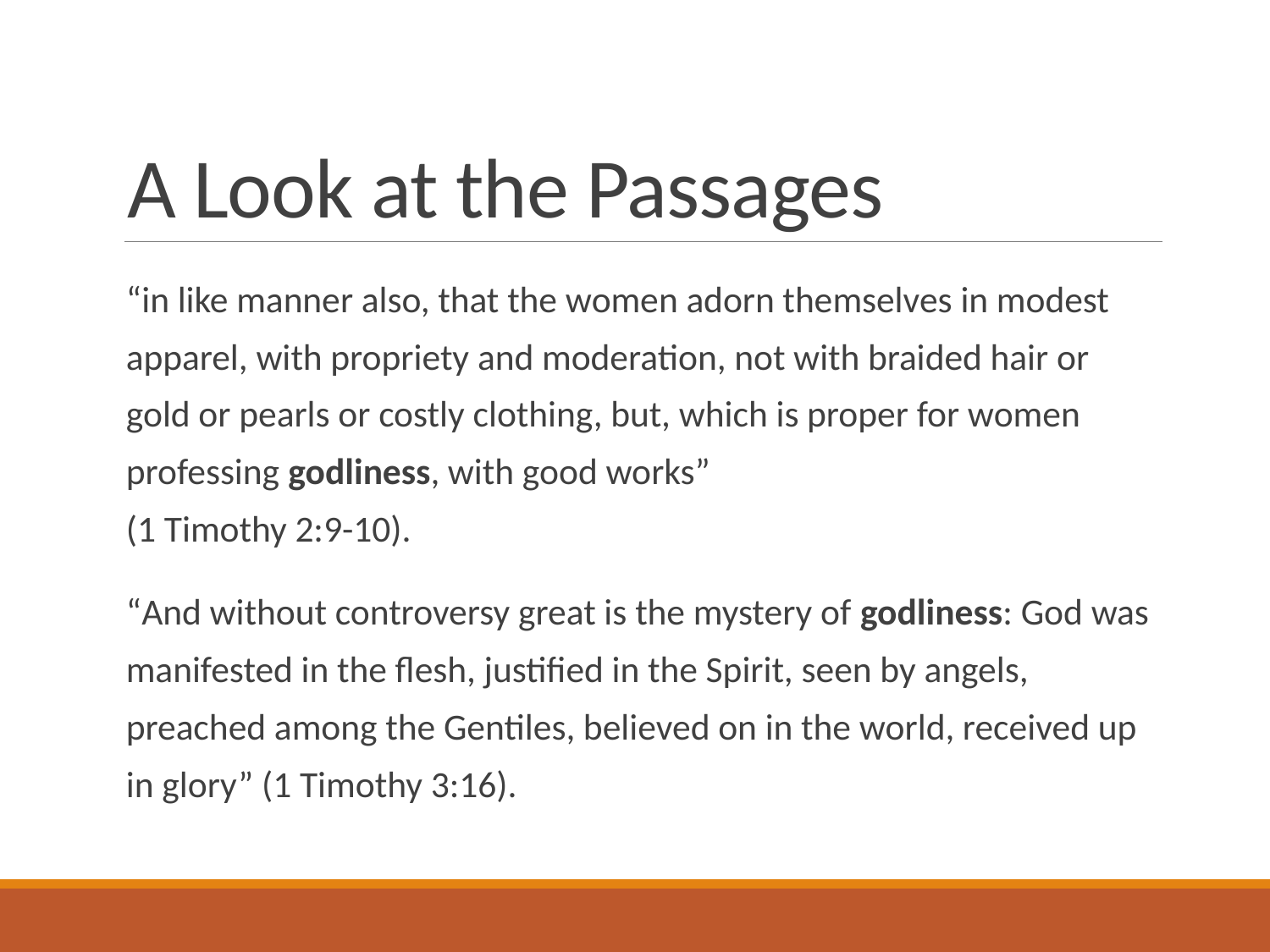

# A Look at the Passages
“in like manner also, that the women adorn themselves in modest apparel, with propriety and moderation, not with braided hair or gold or pearls or costly clothing, but, which is proper for women professing godliness, with good works”
(1 Timothy 2:9-10).
“And without controversy great is the mystery of godliness: God was manifested in the flesh, justified in the Spirit, seen by angels, preached among the Gentiles, believed on in the world, received up in glory” (1 Timothy 3:16).